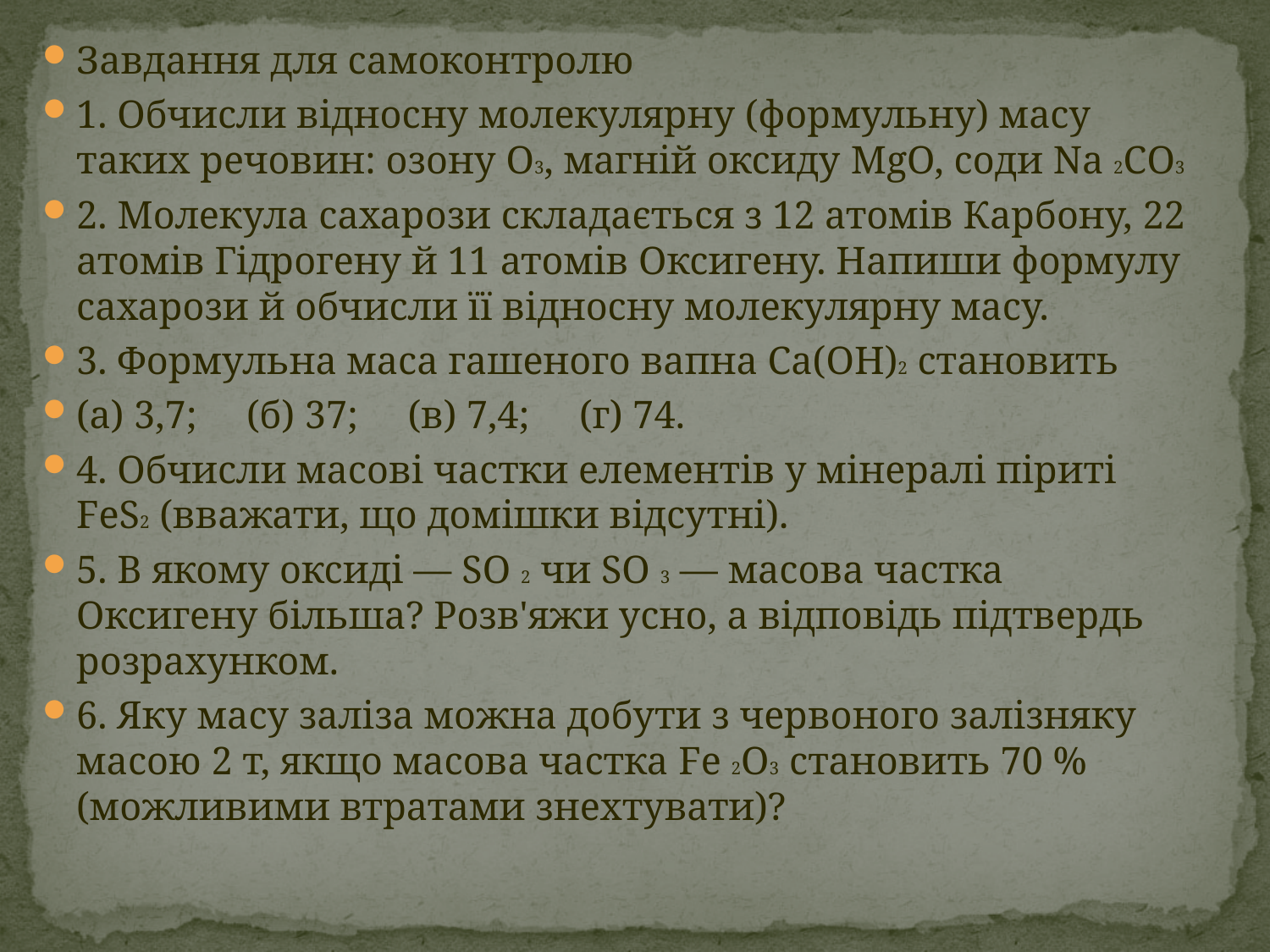

#
Завдання для самоконтролю
1. Обчисли відносну молекулярну (формульну) масу таких речовин: озону O3, магній оксиду MgO, соди Nа 2СO3
2. Молекула сахарози складається з 12 атомів Карбону, 22 атомів Гідрогену й 11 атомів Оксигену. Напиши формулу сахарози й обчисли її відносну молекулярну масу.
3. Формульна маса гашеного вапна Са(OН)2 становить
(а) 3,7;     (б) 37;     (в) 7,4;     (г) 74.
4. Обчисли масові частки елементів у мінералі піриті FеS2 (вважати, що домішки відсутні).
5. В якому оксиді — SO 2 чи SO 3 — масова частка Оксигену більша? Розв'яжи усно, а відповідь підтвердь розрахунком.
6. Яку масу заліза можна добути з червоного залізняку масою 2 т, якщо масова частка Fе 2O3 становить 70 % (можливими втратами знехтувати)?